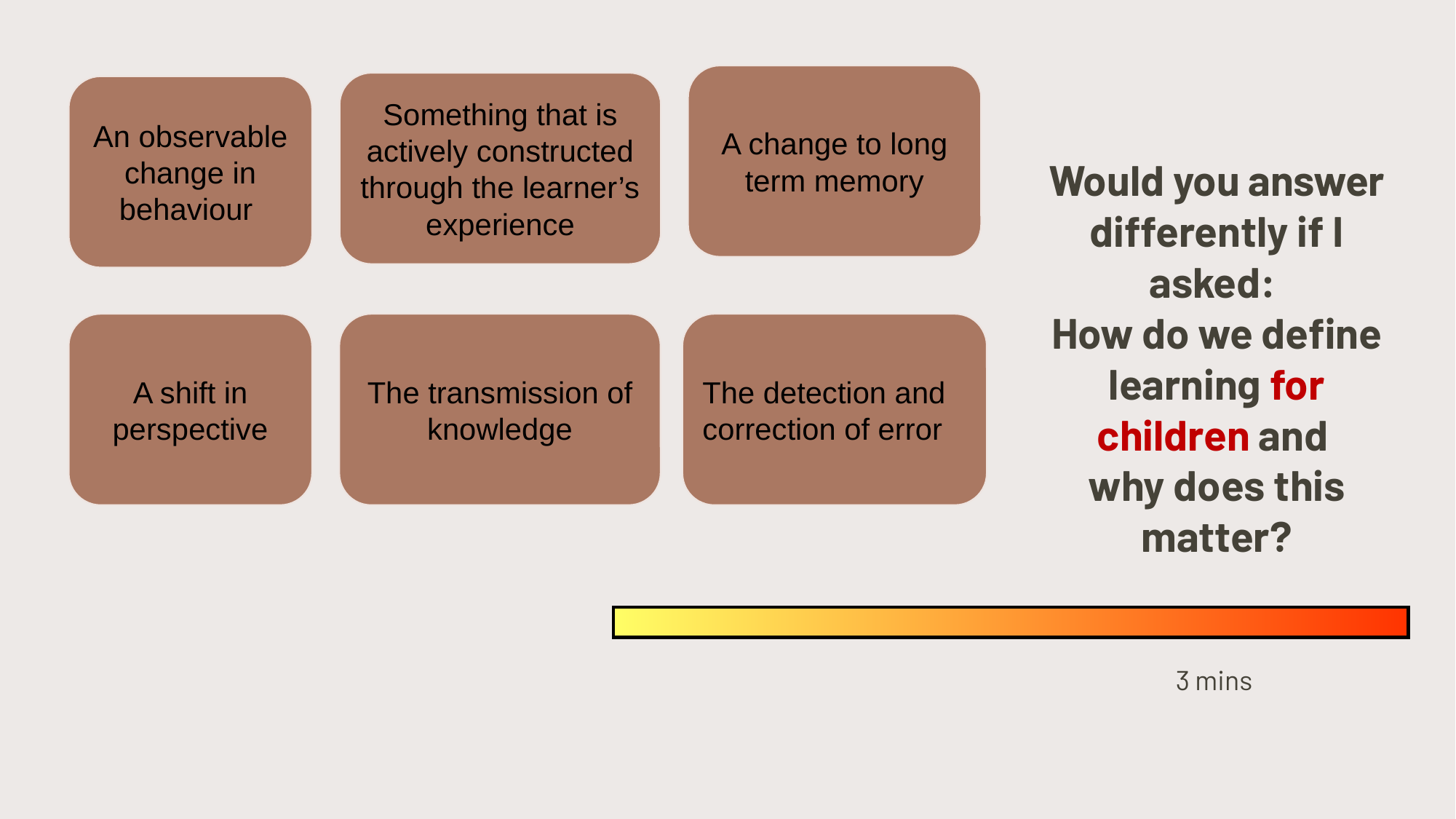

A change to long term memory
Something that is actively constructed through the learner’s experience
An observable change in behaviour
Would you answer differently if I asked:
How do we define learning for children and
why does this matter?

3 mins

A shift in perspective
The transmission of knowledge
The detection and correction of error